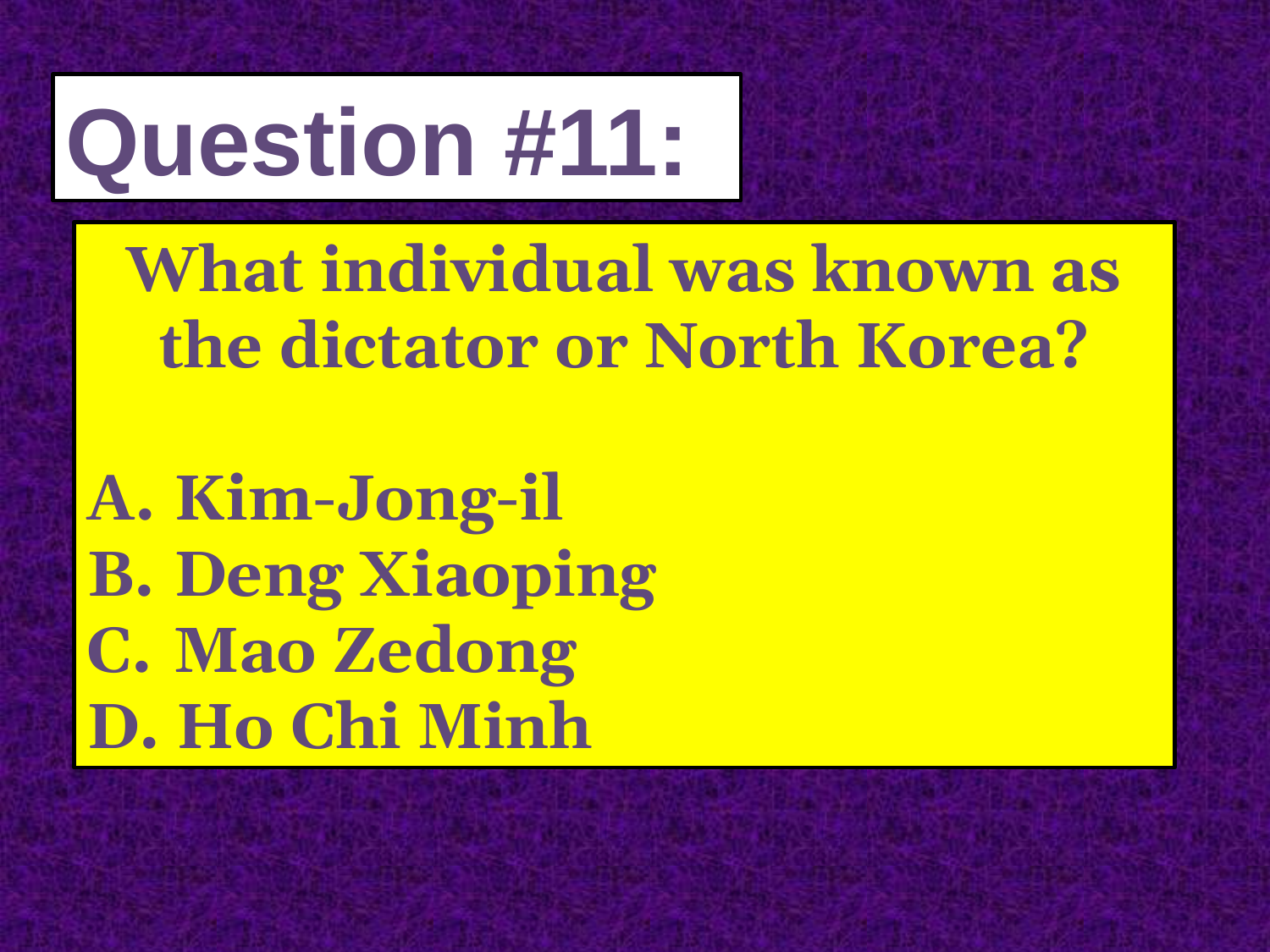

Question #11:
What individual was known as the dictator or North Korea?

 Kim-Jong-il
 Deng Xiaoping
 Mao Zedong
 Ho Chi Minh